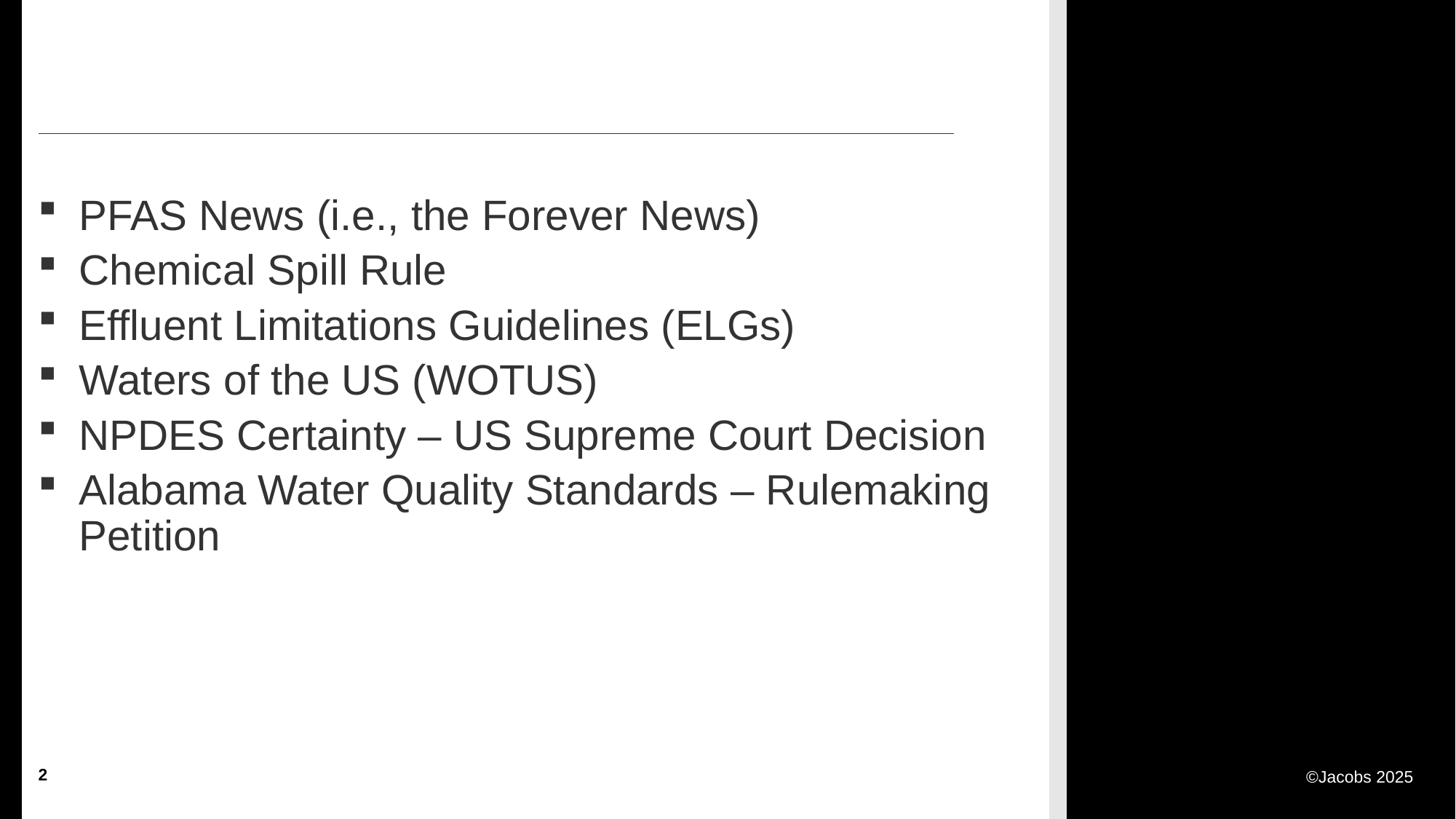

#
PFAS News (i.e., the Forever News)
Chemical Spill Rule
Effluent Limitations Guidelines (ELGs)
Waters of the US (WOTUS)
NPDES Certainty – US Supreme Court Decision
Alabama Water Quality Standards – Rulemaking Petition

2